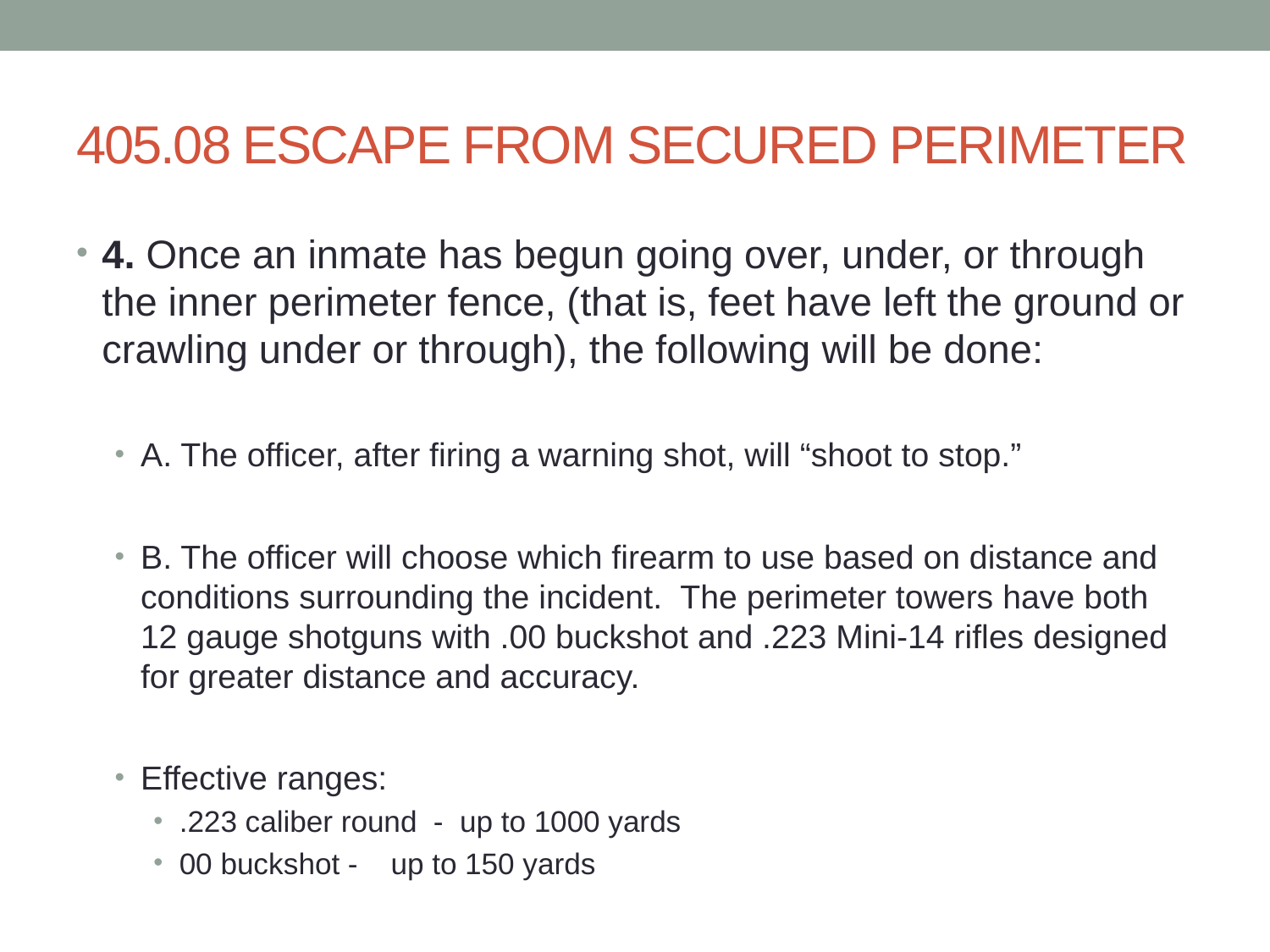

# 405.08 ESCAPE FROM SECURED PERIMETER
4. Once an inmate has begun going over, under, or through the inner perimeter fence, (that is, feet have left the ground or crawling under or through), the following will be done:

A. The officer, after firing a warning shot, will “shoot to stop.”

B. The officer will choose which firearm to use based on distance and conditions surrounding the incident.  The perimeter towers have both 12 gauge shotguns with .00 buckshot and .223 Mini-14 rifles designed for greater distance and accuracy.

Effective ranges:
.223 caliber round  -  up to 1000 yards
00 buckshot -    up to 150 yards